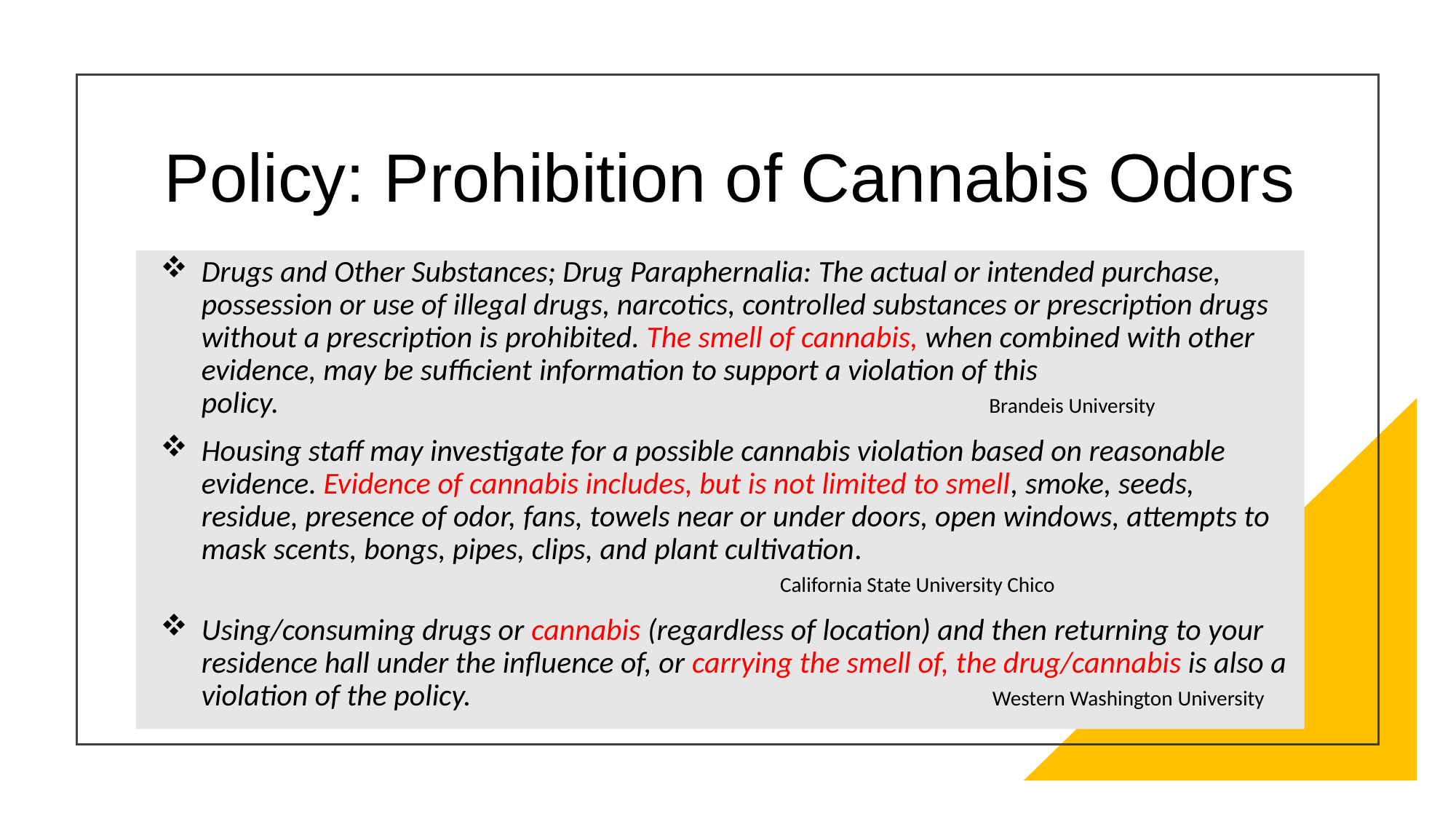

# Policy: Prohibition of Cannabis Odors
Drugs and Other Substances; Drug Paraphernalia: The actual or intended purchase, possession or use of illegal drugs, narcotics, controlled substances or prescription drugs without a prescription is prohibited. The smell of cannabis, when combined with other evidence, may be sufficient information to support a violation of this policy.                                                              Brandeis University
Housing staff may investigate for a possible cannabis violation based on reasonable evidence. Evidence of cannabis includes, but is not limited to smell, smoke, seeds, residue, presence of odor, fans, towels near or under doors, open windows, attempts to mask scents, bongs, pipes, clips, and plant cultivation.                                    California State University Chico
Using/consuming drugs or cannabis (regardless of location) and then returning to your residence hall under the influence of, or carrying the smell of, the drug/cannabis is also a violation of the policy.                                                 Western Washington University